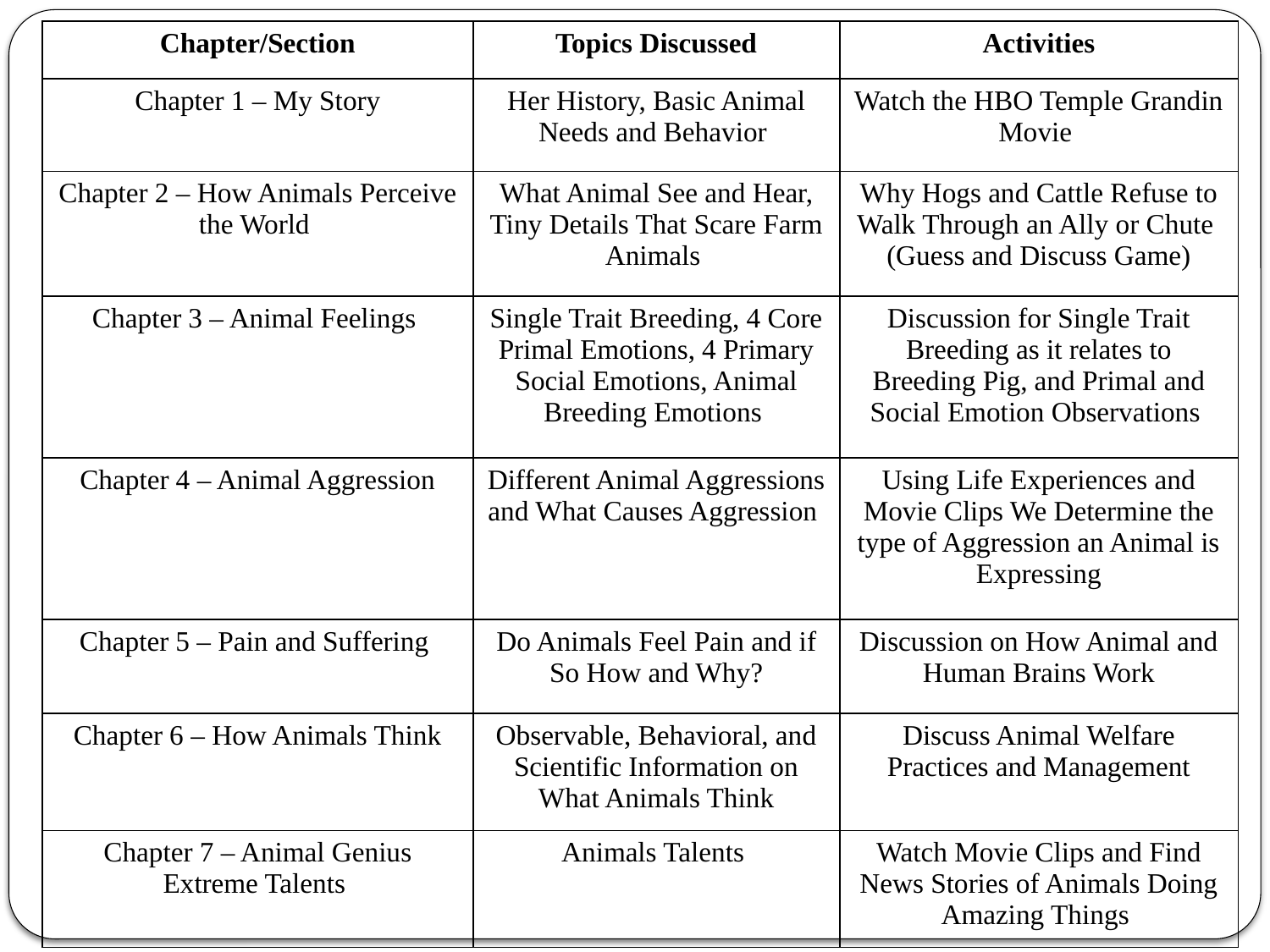

| Chapter/Section | Topics Discussed | Activities |
| --- | --- | --- |
| Chapter 1 – My Story | Her History, Basic Animal Needs and Behavior | Watch the HBO Temple Grandin Movie |
| Chapter 2 – How Animals Perceive the World | What Animal See and Hear, Tiny Details That Scare Farm Animals | Why Hogs and Cattle Refuse to Walk Through an Ally or Chute (Guess and Discuss Game) |
| Chapter 3 – Animal Feelings | Single Trait Breeding, 4 Core Primal Emotions, 4 Primary Social Emotions, Animal Breeding Emotions | Discussion for Single Trait Breeding as it relates to Breeding Pig, and Primal and Social Emotion Observations |
| Chapter 4 – Animal Aggression | Different Animal Aggressions and What Causes Aggression | Using Life Experiences and Movie Clips We Determine the type of Aggression an Animal is Expressing |
| Chapter 5 – Pain and Suffering | Do Animals Feel Pain and if So How and Why? | Discussion on How Animal and Human Brains Work |
| Chapter 6 – How Animals Think | Observable, Behavioral, and Scientific Information on What Animals Think | Discuss Animal Welfare Practices and Management |
| Chapter 7 – Animal Genius Extreme Talents | Animals Talents | Watch Movie Clips and Find News Stories of Animals Doing Amazing Things |